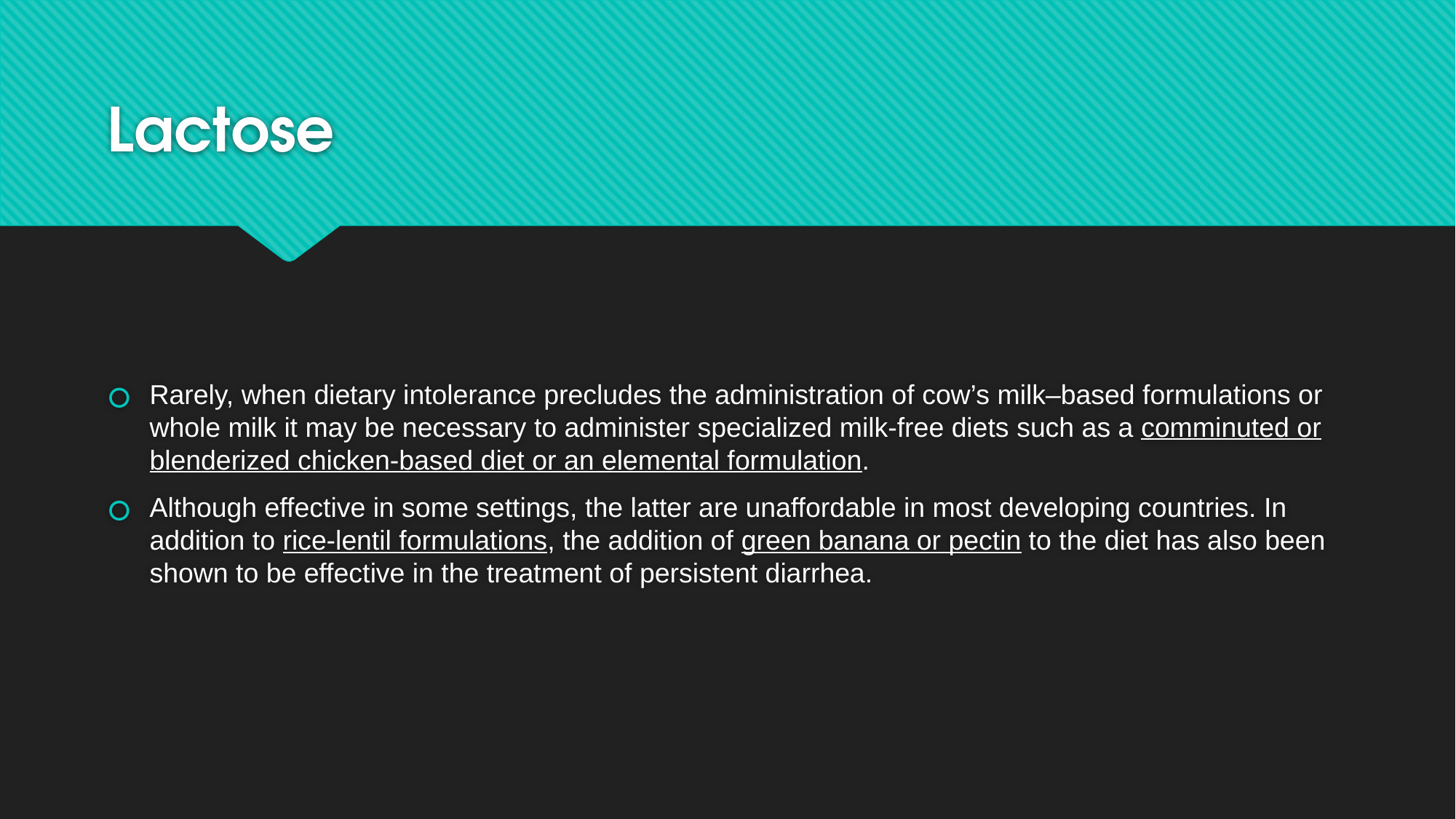

# Lactose
Rarely, when dietary intolerance precludes the administration of cow’s milk–based formulations or whole milk it may be necessary to administer specialized milk-free diets such as a comminuted or blenderized chicken-based diet or an elemental formulation.
Although effective in some settings, the latter are unaffordable in most developing countries. In addition to rice-lentil formulations, the addition of green banana or pectin to the diet has also been shown to be effective in the treatment of persistent diarrhea.